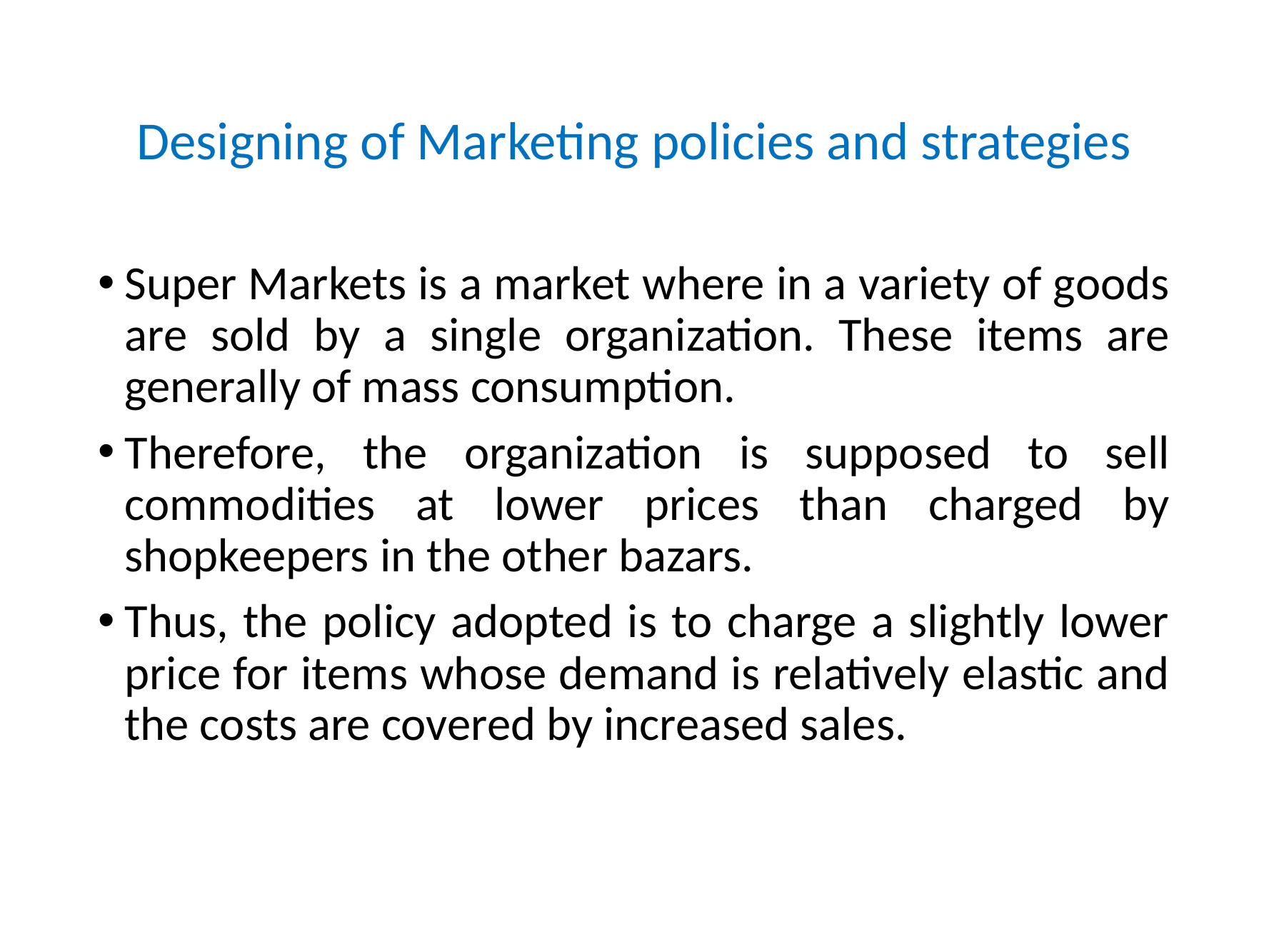

# Designing of Marketing policies and strategies
Super Markets is a market where in a variety of goods are sold by a single organization. These items are generally of mass consumption.
Therefore, the organization is supposed to sell commodities at lower prices than charged by shopkeepers in the other bazars.
Thus, the policy adopted is to charge a slightly lower price for items whose demand is relatively elastic and the costs are covered by increased sales.